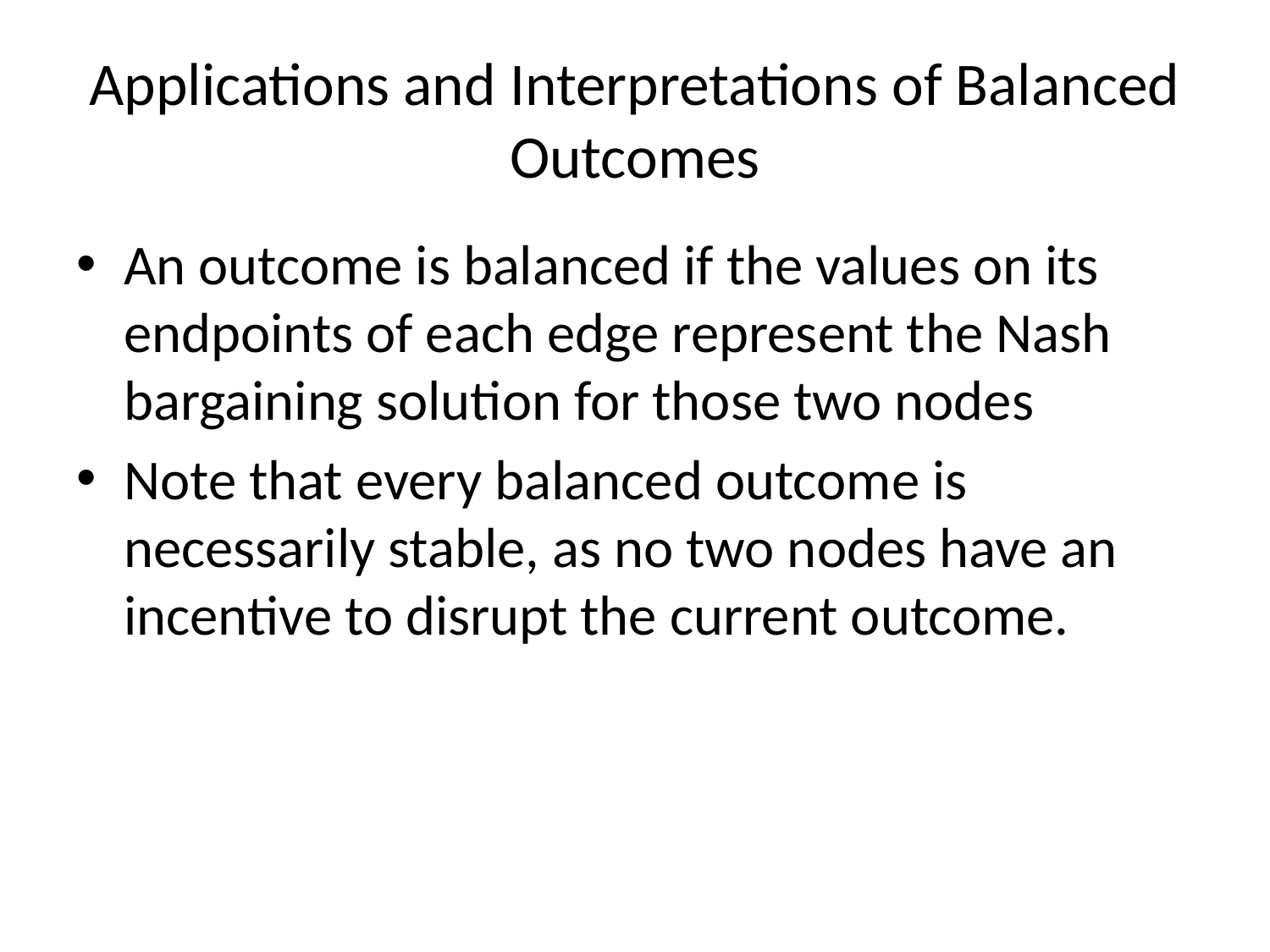

# Applications and Interpretations of Balanced Outcomes
An outcome is balanced if the values on its endpoints of each edge represent the Nash bargaining solution for those two nodes
Note that every balanced outcome is necessarily stable, as no two nodes have an incentive to disrupt the current outcome.